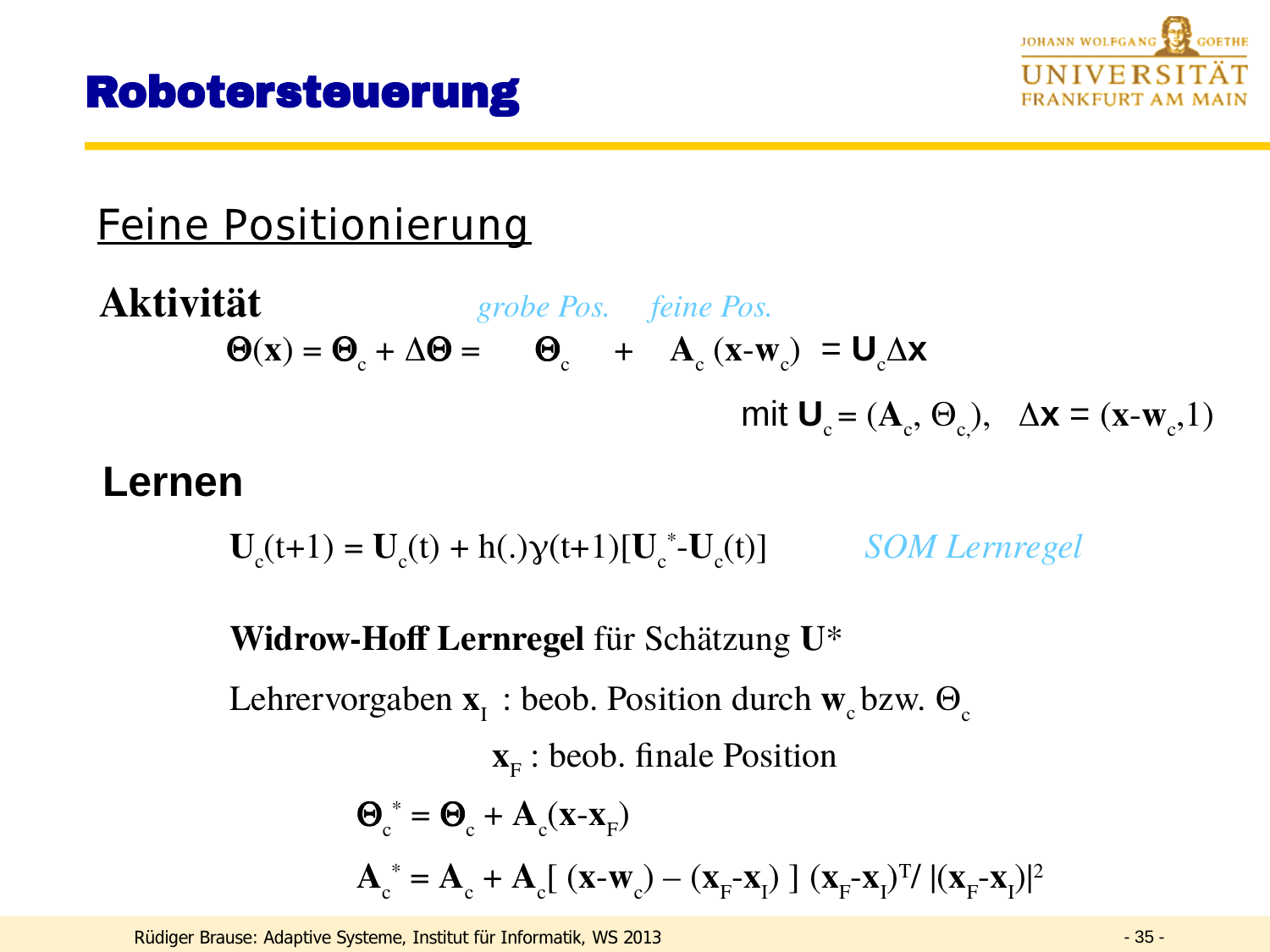

Robotersteuerung
Feine Positionierung
Aktivität	              grobe Pos.     feine Pos.
	Θ(x) = Θc + ΔΘ =      Θc     +    Ac (x-wc)  = UcΔx

mit Uc = (Ac, Θc,),   Δx = (x-wc,1)
Lernen
	Uc(t+1) = Uc(t) + h(.)γ(t+1)[Uc*-Uc(t)]   	SOM Lernregel
	Widrow-Hoff Lernregel für Schätzung U*
	Lehrervorgaben xI   : beob. Position durch wc bzw. Θc
			 xF : beob. finale Position
		Θc* = Θc + Ac(x-xF)
		Ac* = Ac + Ac[ (x-wc) – (xF-xI) ] (xF-xI)T/ |(xF-xI)|2
- 35 -
Rüdiger Brause: Adaptive Systeme, Institut für Informatik, WS 2013